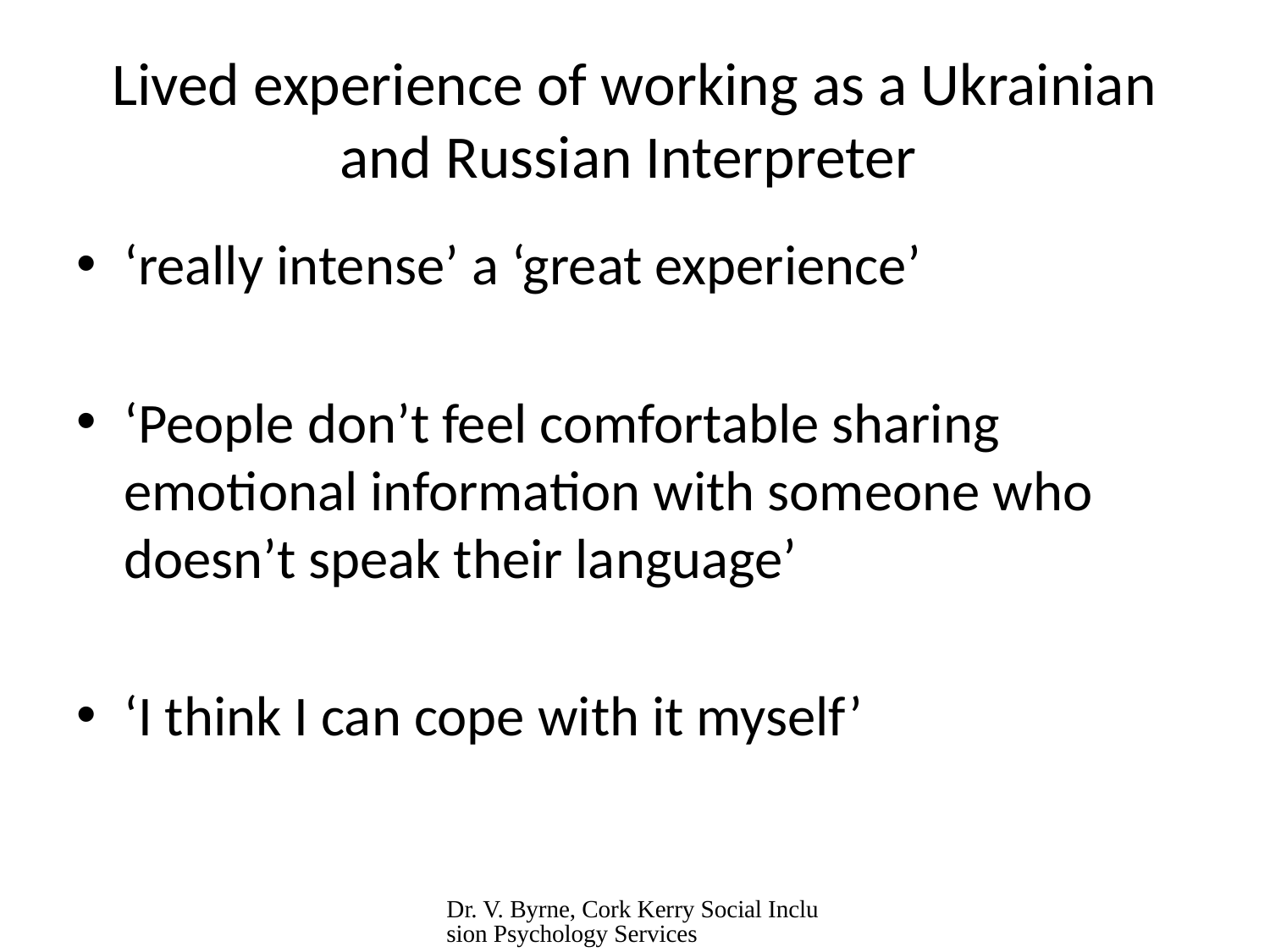

# Lived experience of working as a Ukrainian and Russian Interpreter
‘really intense’ a ‘great experience’

‘People don’t feel comfortable sharing emotional information with someone who doesn’t speak their language’

‘I think I can cope with it myself’
Dr. V. Byrne, Cork Kerry Social Inclusion Psychology Services